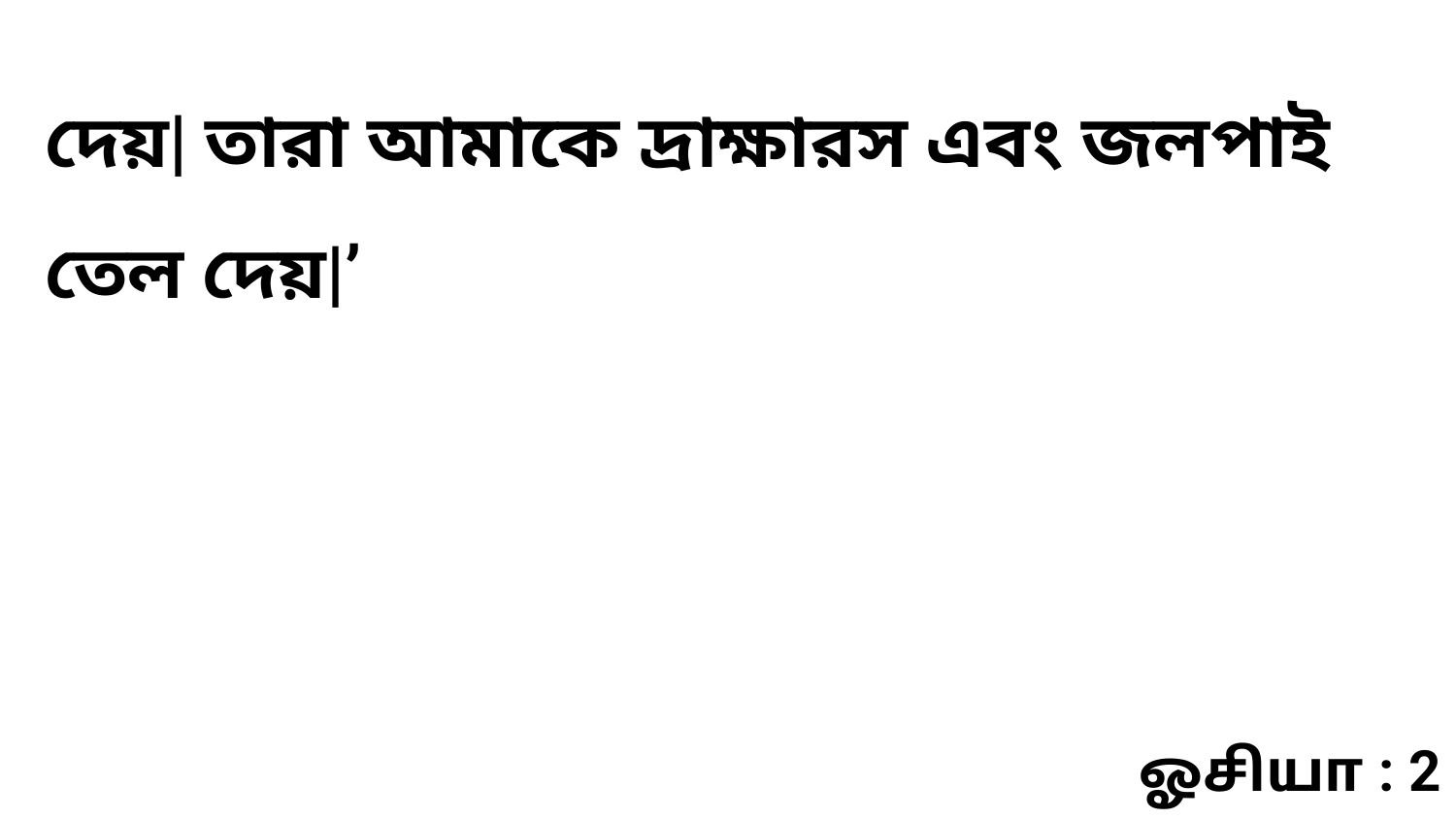

দেয়| তারা আমাকে দ্রাক্ষারস এবং জলপাই তেল দেয়|’
ஓசியா : 2